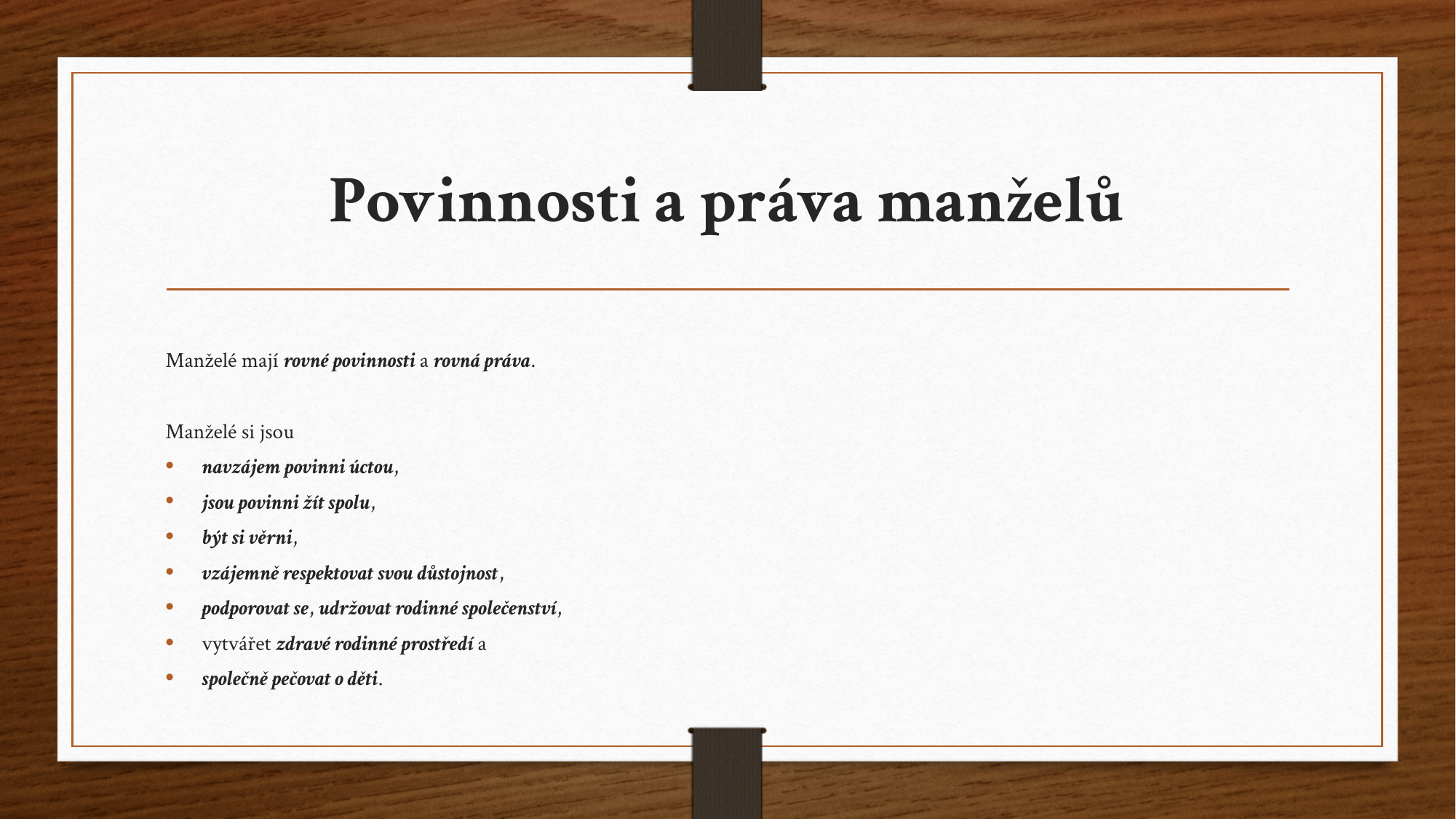

# Povinnosti a práva manželů

Manželé mají rovné povinnosti a rovná práva.

Manželé si jsou
navzájem povinni úctou,
jsou povinni žít spolu,
být si věrni,
vzájemně respektovat svou důstojnost,
podporovat se, udržovat rodinné společenství,
vytvářet zdravé rodinné prostředí a
společně pečovat o děti.